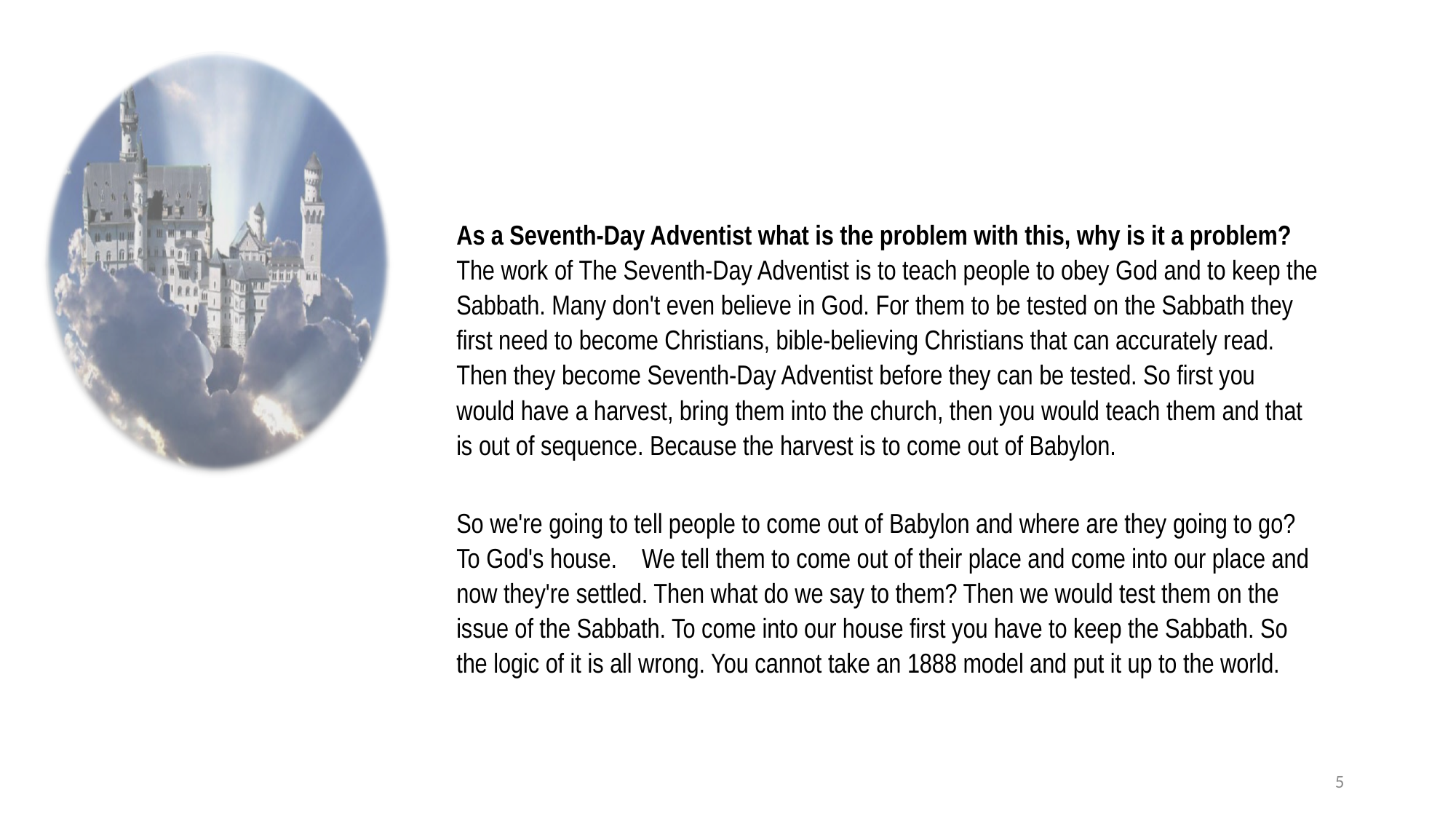

As a Seventh-Day Adventist what is the problem with this, why is it a problem?
The work of The Seventh-Day Adventist is to teach people to obey God and to keep the Sabbath. Many don't even believe in God. For them to be tested on the Sabbath they first need to become Christians, bible-believing Christians that can accurately read.  Then they become Seventh-Day Adventist before they can be tested. So first you would have a harvest, bring them into the church, then you would teach them and that is out of sequence. Because the harvest is to come out of Babylon.

So we're going to tell people to come out of Babylon and where are they going to go?  To God's house.    We tell them to come out of their place and come into our place and now they're settled. Then what do we say to them? Then we would test them on the issue of the Sabbath. To come into our house first you have to keep the Sabbath. So the logic of it is all wrong. You cannot take an 1888 model and put it up to the world.
5